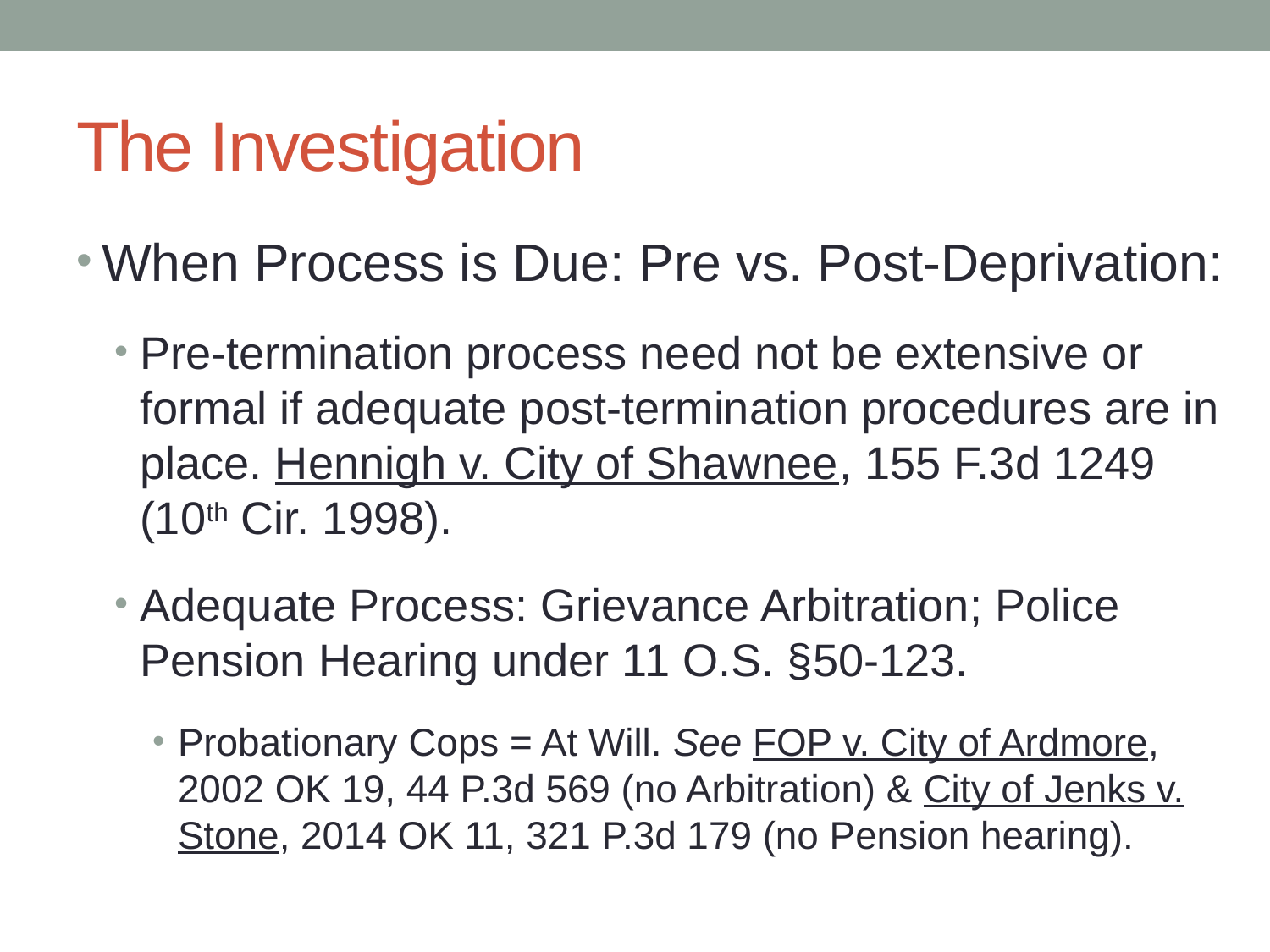

# The Investigation
When Process is Due: Pre vs. Post-Deprivation:
Pre-termination process need not be extensive or formal if adequate post-termination procedures are in place. Hennigh v. City of Shawnee, 155 F.3d 1249 (10th Cir. 1998).
Adequate Process: Grievance Arbitration; Police Pension Hearing under 11 O.S. §50-123.
Probationary Cops = At Will. See FOP v. City of Ardmore, 2002 OK 19, 44 P.3d 569 (no Arbitration) & City of Jenks v. Stone, 2014 OK 11, 321 P.3d 179 (no Pension hearing).